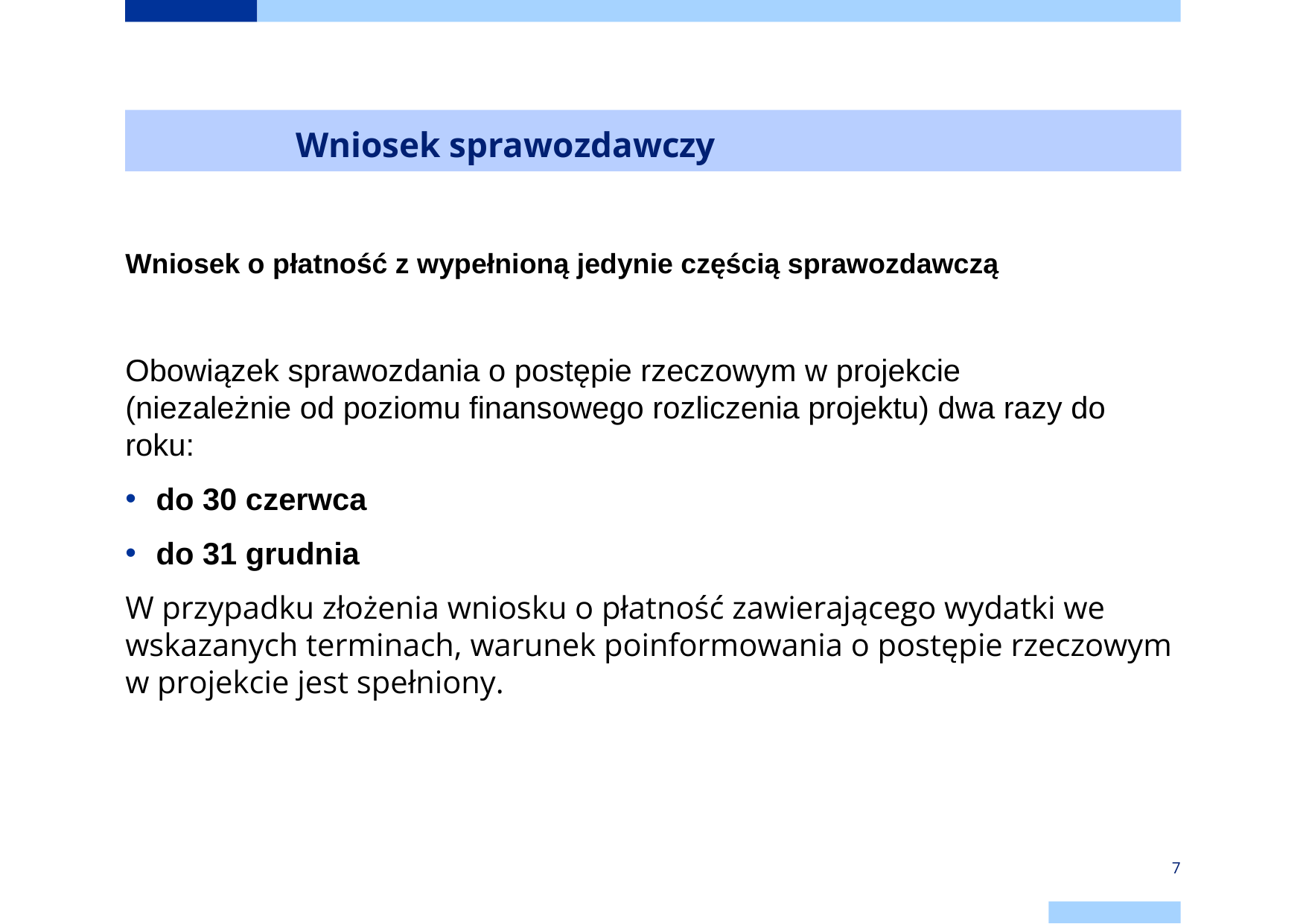

# Wniosek sprawozdawczy

Wniosek o płatność z wypełnioną jedynie częścią sprawozdawczą

Obowiązek sprawozdania o postępie rzeczowym w projekcie
(niezależnie od poziomu finansowego rozliczenia projektu) dwa razy do roku:
do 30 czerwca
do 31 grudnia
W przypadku złożenia wniosku o płatność zawierającego wydatki we wskazanych terminach, warunek poinformowania o postępie rzeczowym w projekcie jest spełniony.

7